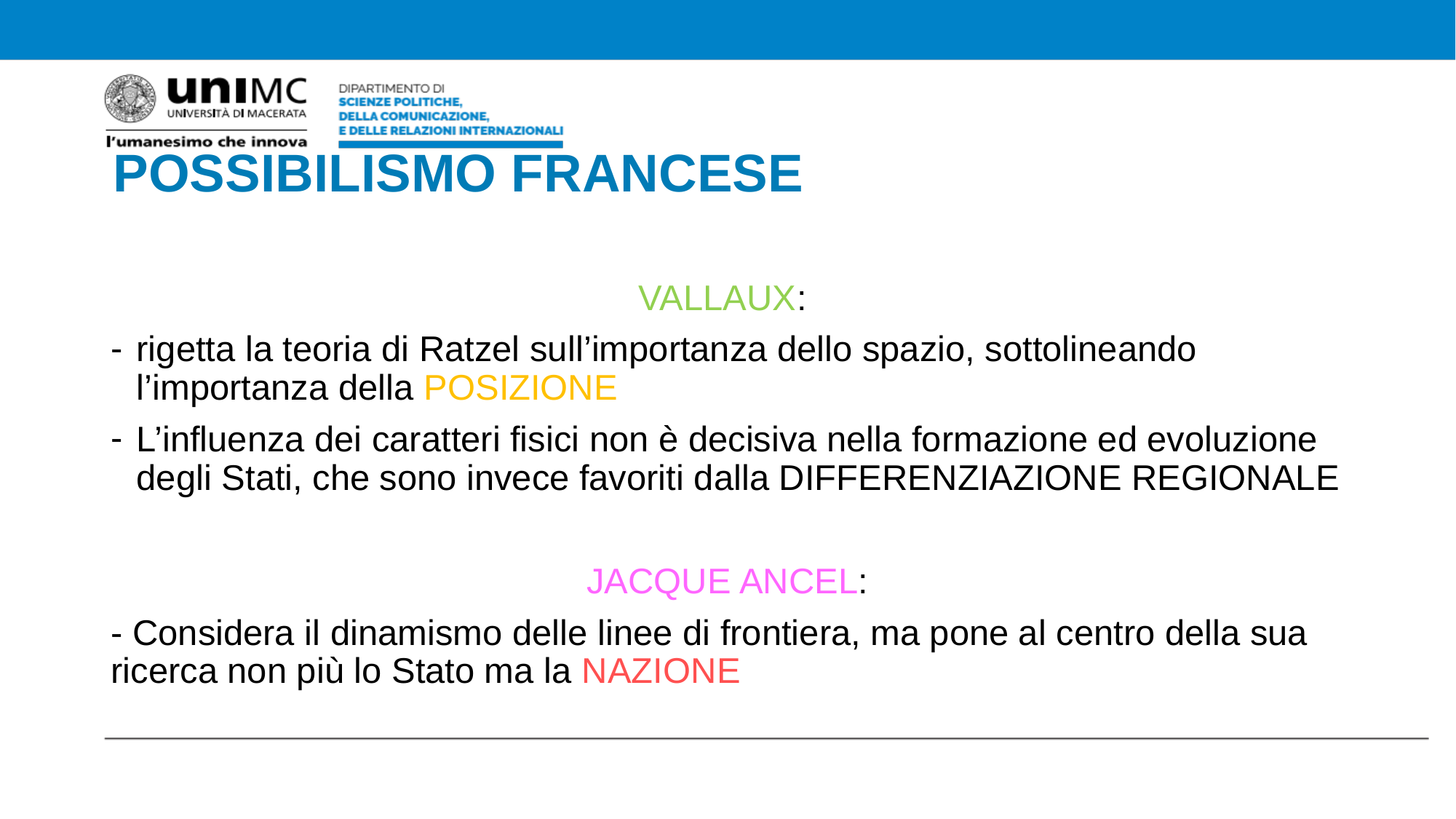

# POSSIBILISMO FRANCESE
VALLAUX:
rigetta la teoria di Ratzel sull’importanza dello spazio, sottolineando l’importanza della POSIZIONE
L’influenza dei caratteri fisici non è decisiva nella formazione ed evoluzione degli Stati, che sono invece favoriti dalla DIFFERENZIAZIONE REGIONALE

JACQUE ANCEL:
- Considera il dinamismo delle linee di frontiera, ma pone al centro della sua ricerca non più lo Stato ma la NAZIONE